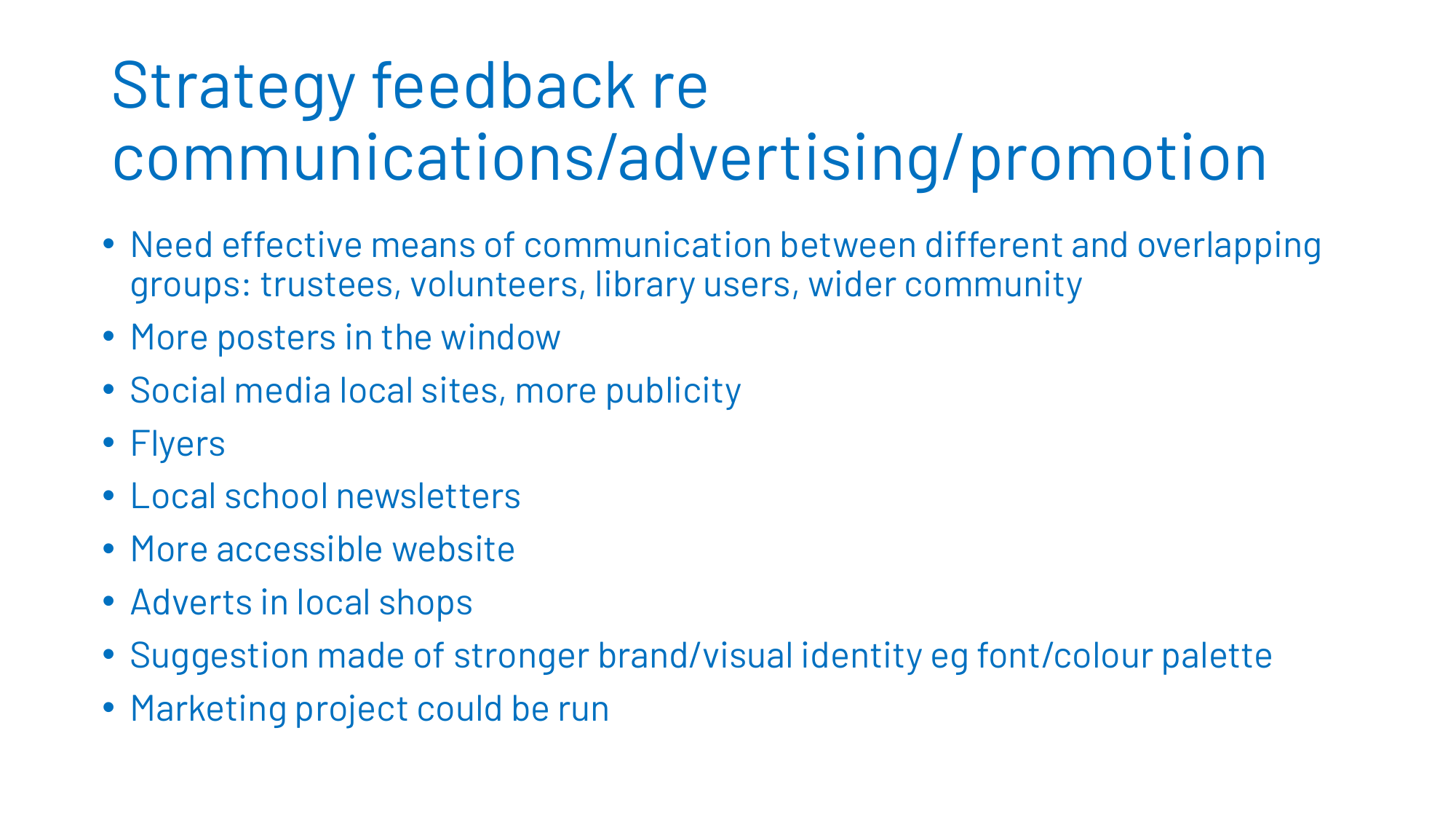

# Strategy feedback re communications/advertising/promotion
Need effective means of communication between different and overlapping groups: trustees, volunteers, library users, wider community
More posters in the window
Social media local sites, more publicity
Flyers
Local school newsletters
More accessible website
Adverts in local shops
Suggestion made of stronger brand/visual identity eg font/colour palette
Marketing project could be run